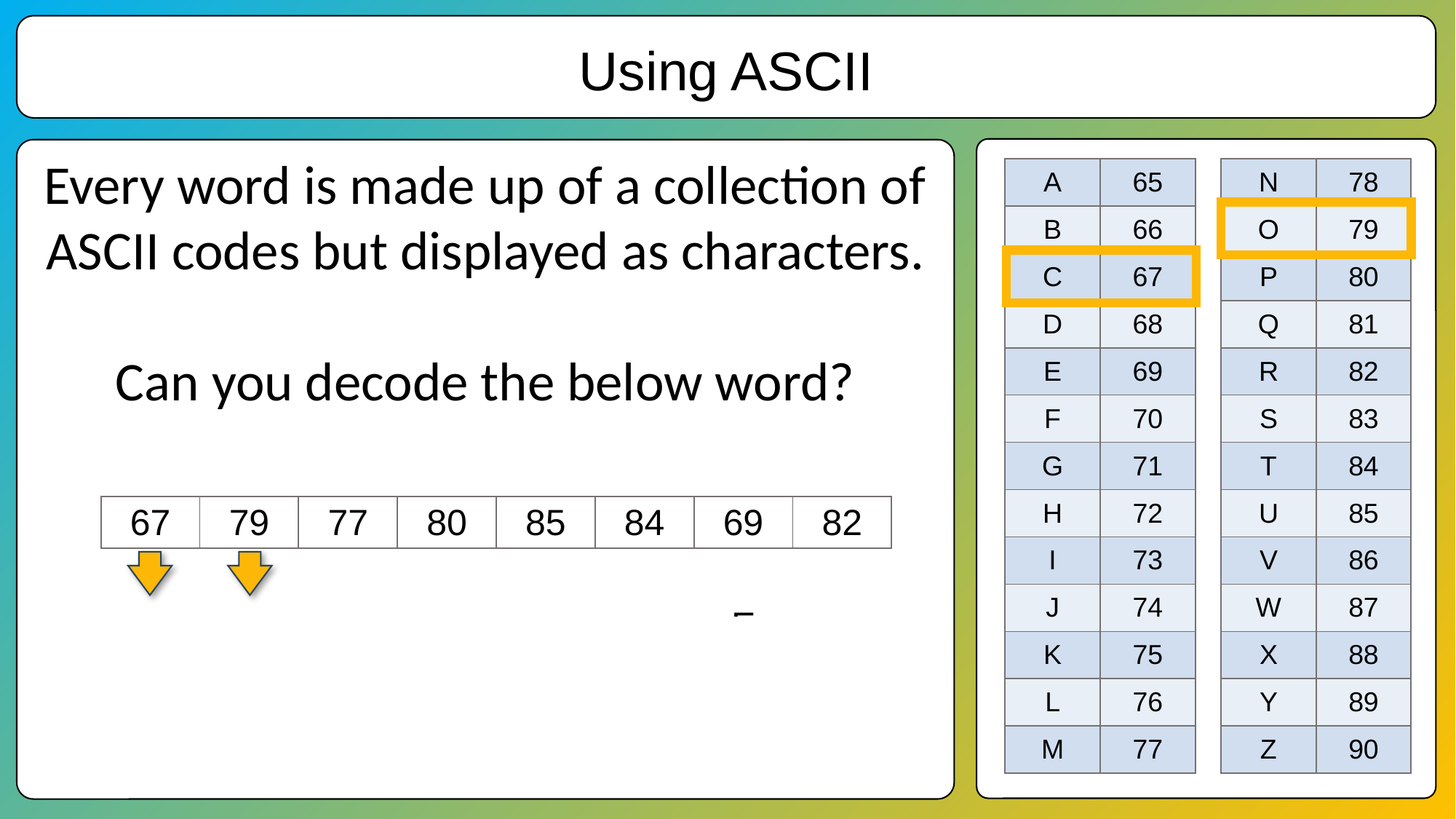

Using ASCII

Every word is made up of a collection of ASCII codes but displayed as characters.

Can you decode the below word?
| A | 65 |
| --- | --- |
| B | 66 |
| C | 67 |
| D | 68 |
| E | 69 |
| F | 70 |
| G | 71 |
| H | 72 |
| I | 73 |
| J | 74 |
| K | 75 |
| L | 76 |
| M | 77 |
| N | 78 |
| --- | --- |
| O | 79 |
| P | 80 |
| Q | 81 |
| R | 82 |
| S | 83 |
| T | 84 |
| U | 85 |
| V | 86 |
| W | 87 |
| X | 88 |
| Y | 89 |
| Z | 90 |

| 67 | 79 | 77 | 80 | 85 | 84 | 69 | 82 |
| --- | --- | --- | --- | --- | --- | --- | --- |
|  |  |  |  |  |  |  |  |
| C | O | M | P | U | T | E | R |